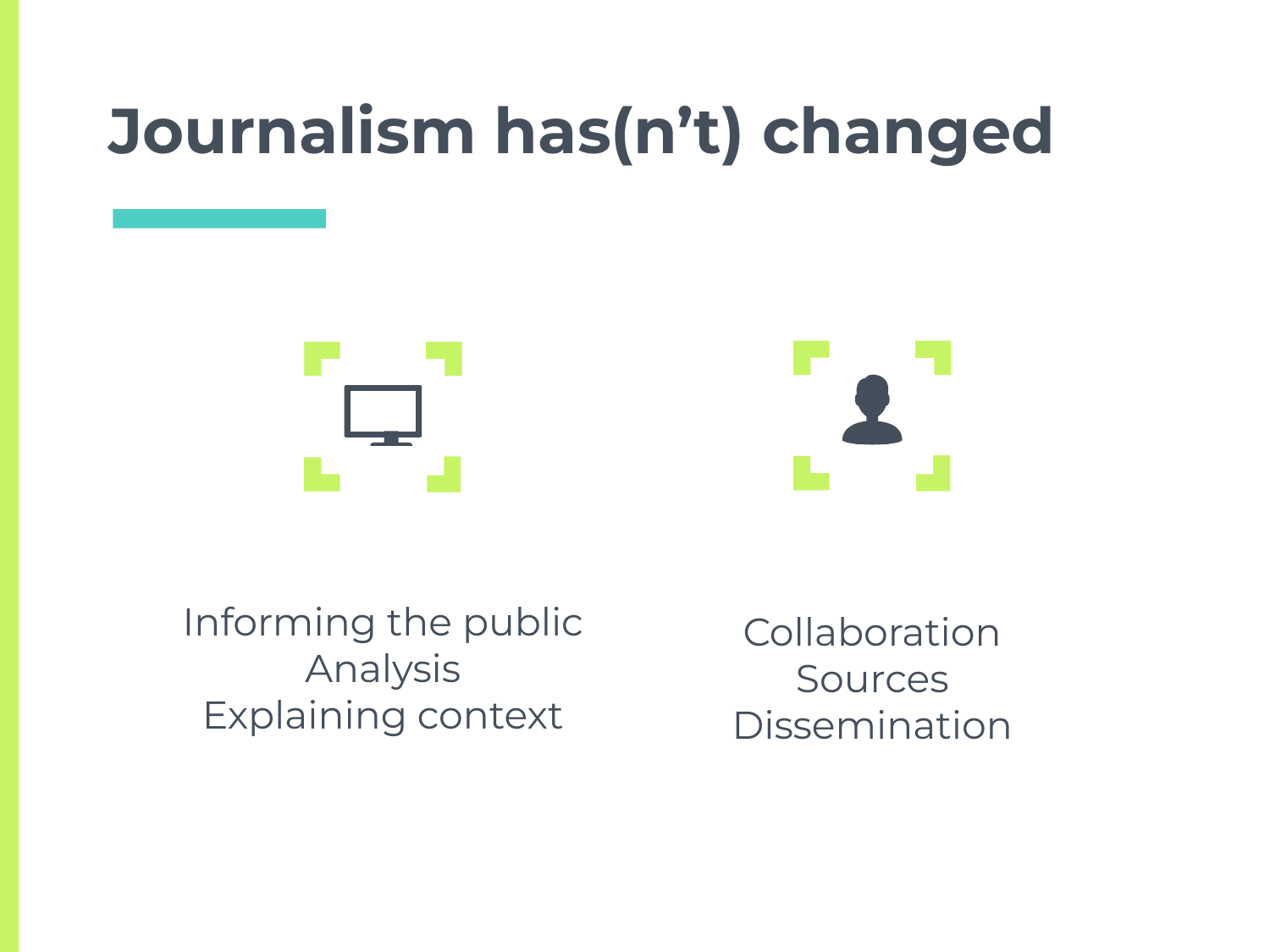

# Journalism has(n’t) changed

Informing the public
Analysis
Explaining context

Collaboration
Sources
Dissemination